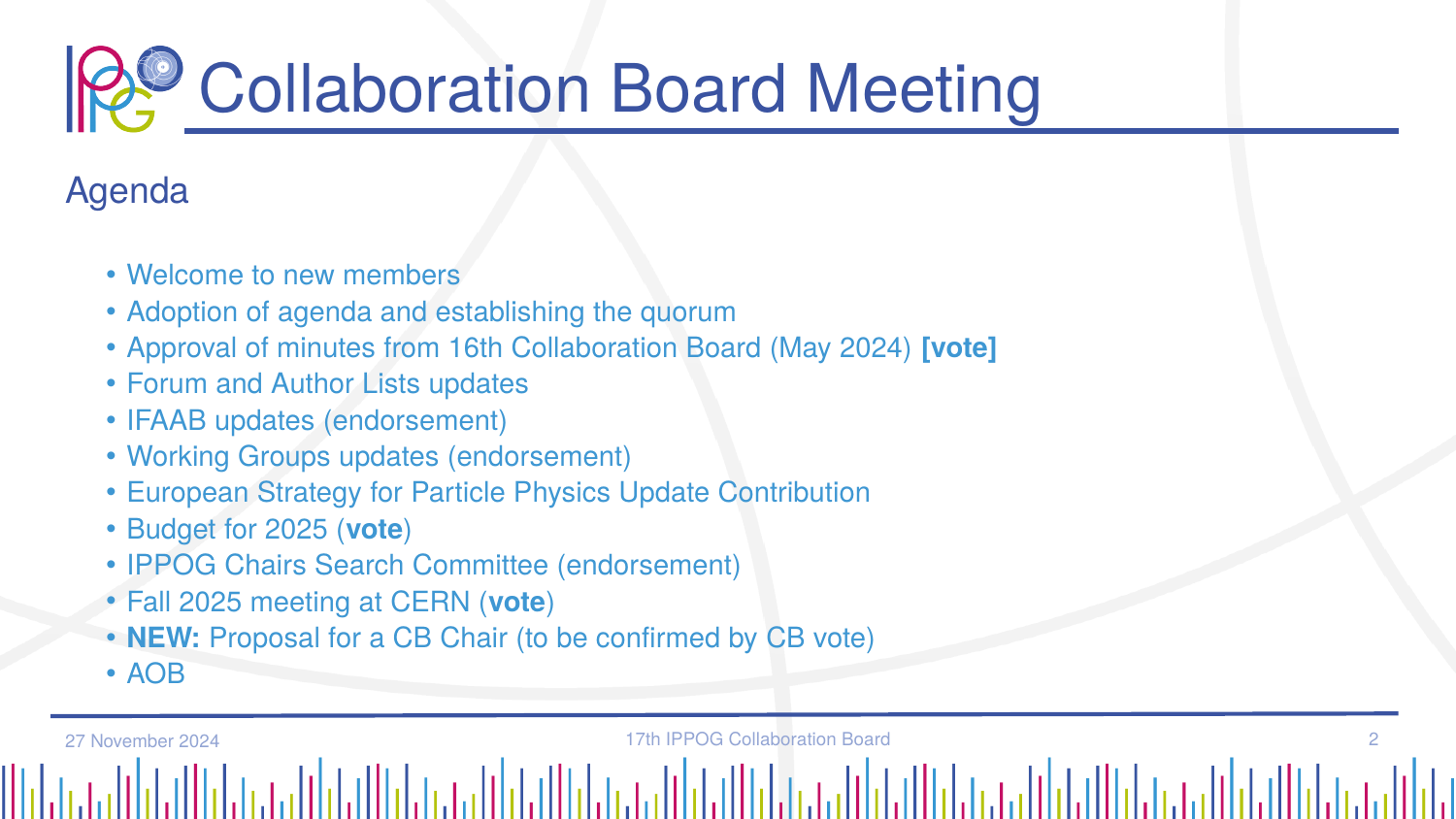

# Collaboration Board Meeting
Agenda
Welcome to new members
Adoption of agenda and establishing the quorum
Approval of minutes from 16th Collaboration Board (May 2024) [vote]
Forum and Author Lists updates
IFAAB updates (endorsement)
Working Groups updates (endorsement)
European Strategy for Particle Physics Update Contribution
Budget for 2025 (vote)
IPPOG Chairs Search Committee (endorsement)
Fall 2025 meeting at CERN (vote)
NEW: Proposal for a CB Chair (to be confirmed by CB vote)
AOB
27 November 2024
2
17th IPPOG Collaboration Board